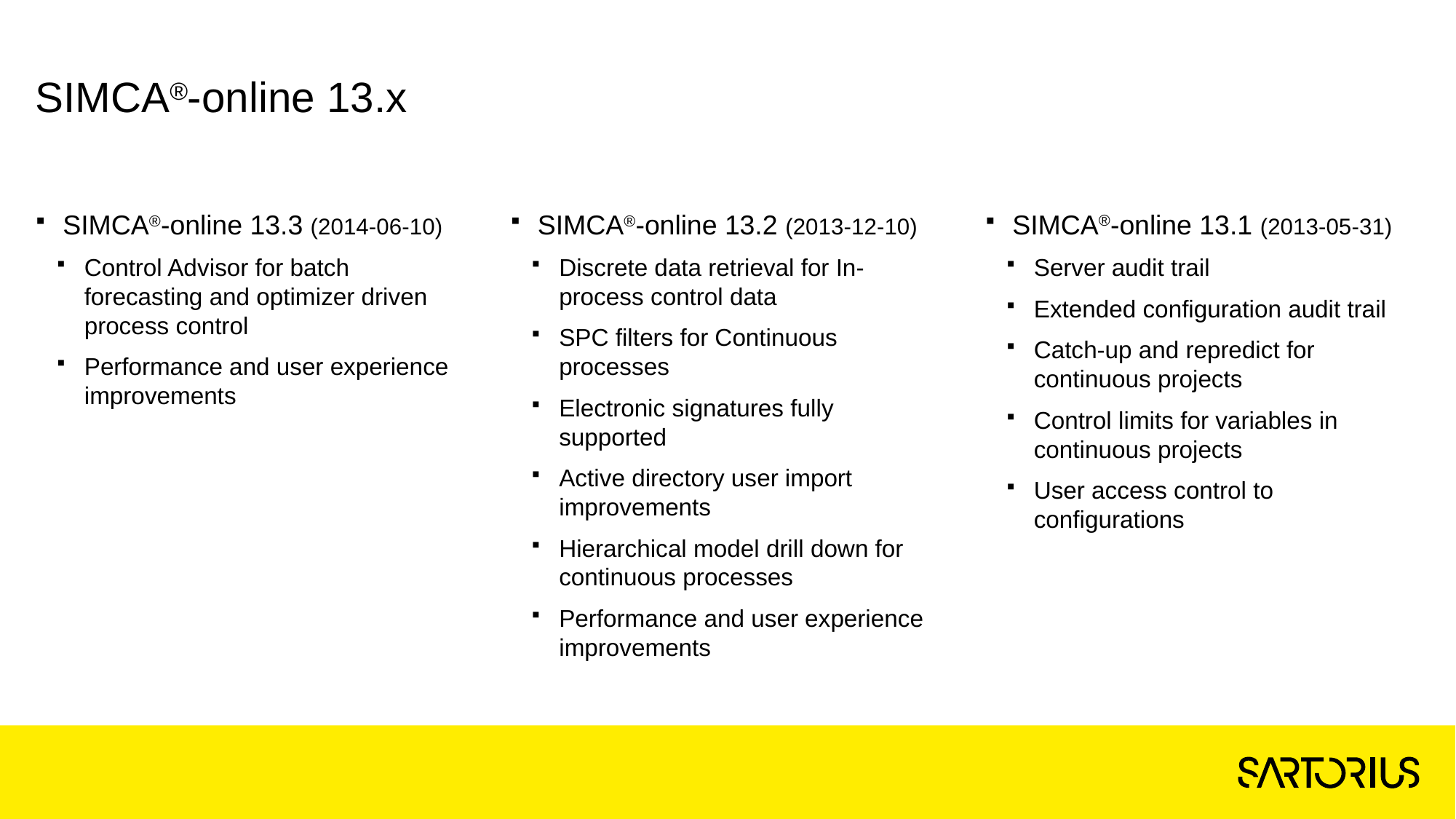

# SIMCA®-online 13.x
SIMCA®-online 13.3 (2014-06-10)
Control Advisor for batch forecasting and optimizer driven process control
Performance and user experience improvements
SIMCA®-online 13.2 (2013-12-10)
Discrete data retrieval for In-process control data
SPC filters for Continuous processes
Electronic signatures fully supported
Active directory user import improvements
Hierarchical model drill down for continuous processes
Performance and user experience improvements

SIMCA®-online 13.1 (2013-05-31)
Server audit trail
Extended configuration audit trail
Catch-up and repredict for continuous projects
Control limits for variables in continuous projects
User access control to configurations